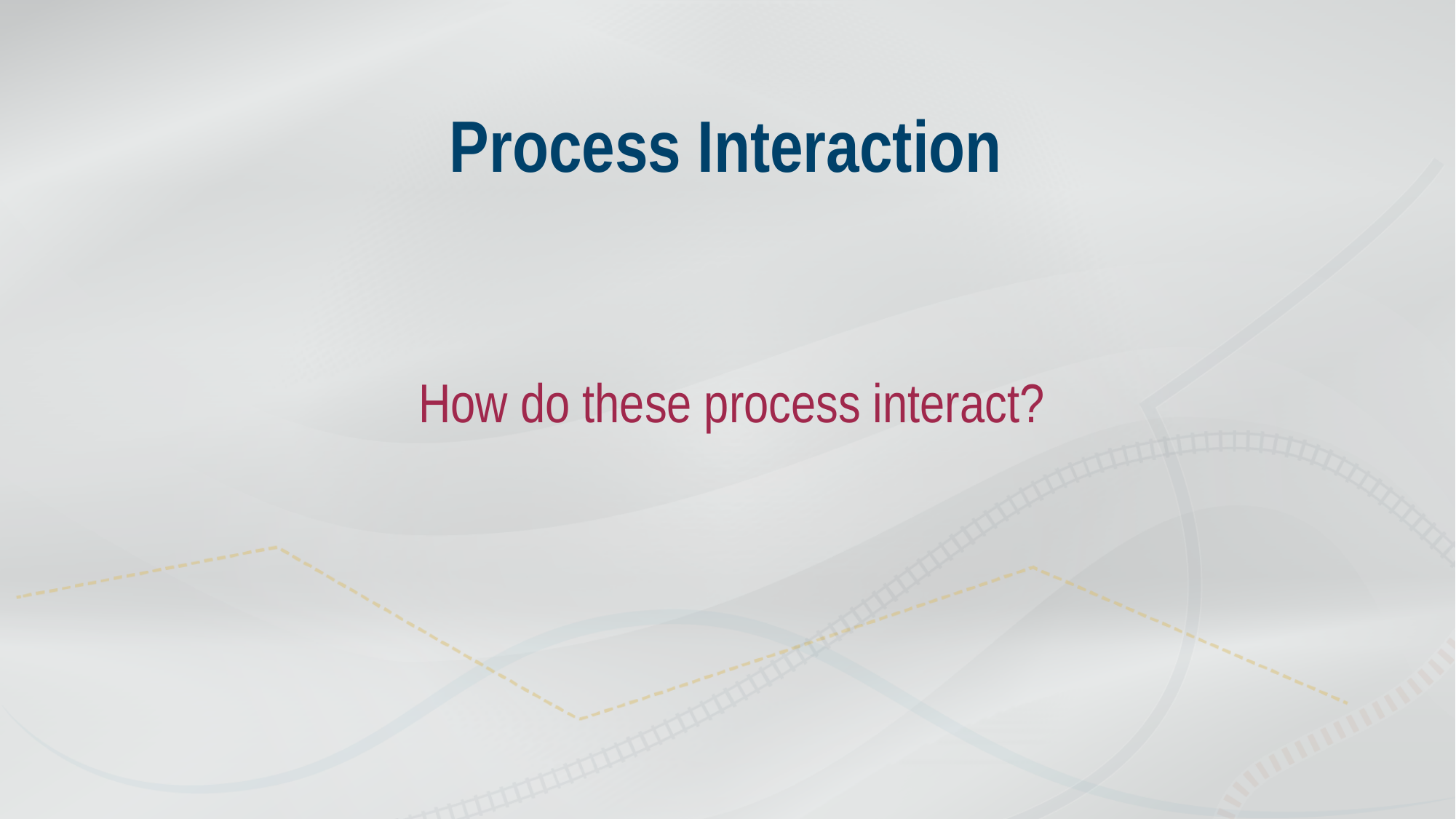

# Process Interaction
How do these process interact?